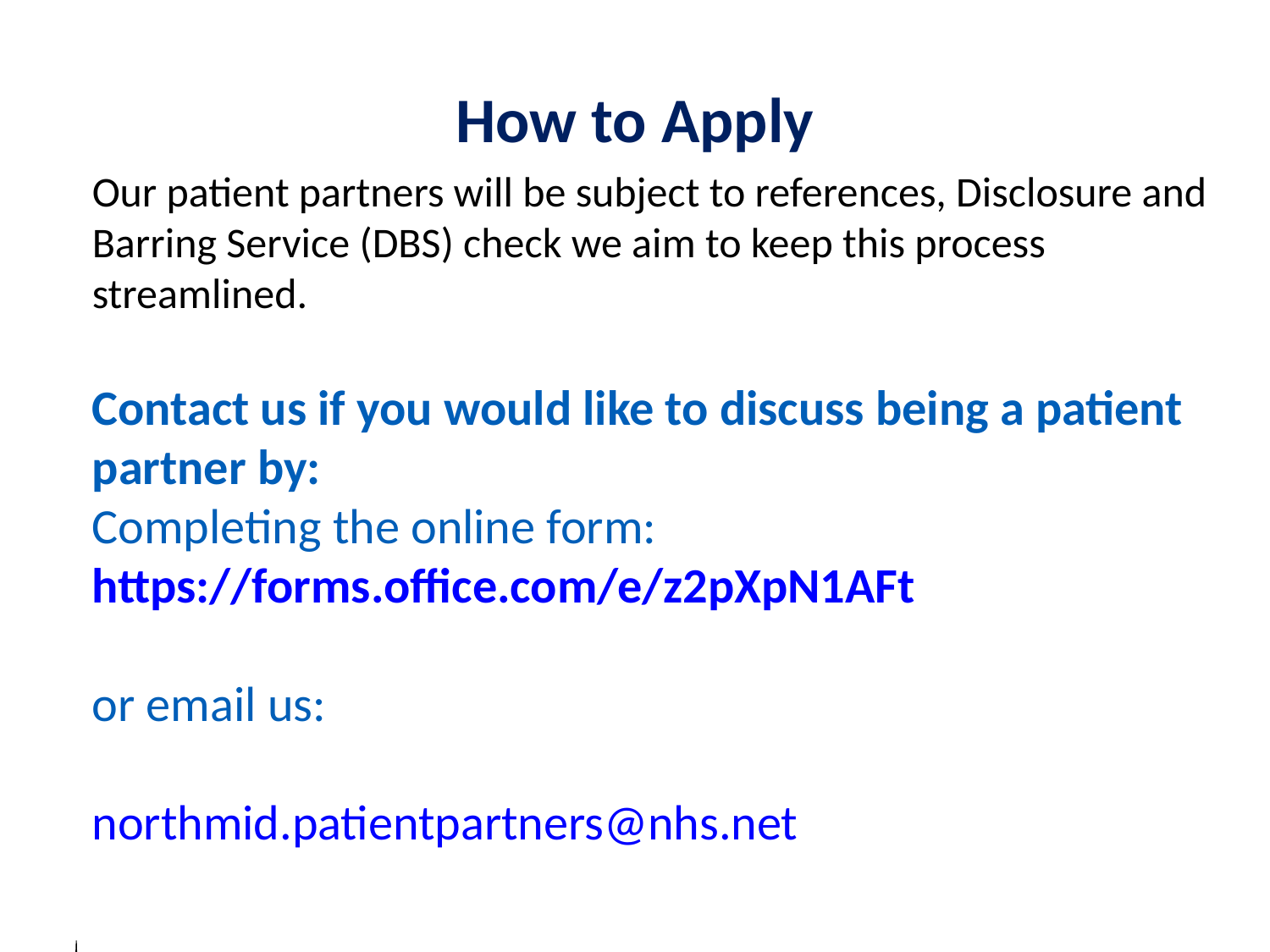

# How to Apply

Our patient partners will be subject to references, Disclosure and Barring Service (DBS) check we aim to keep this process streamlined.

Contact us if you would like to discuss being a patient partner by:
Completing the online form:
https://forms.office.com/e/z2pXpN1AFt

or email us:

northmid.patientpartners@nhs.net